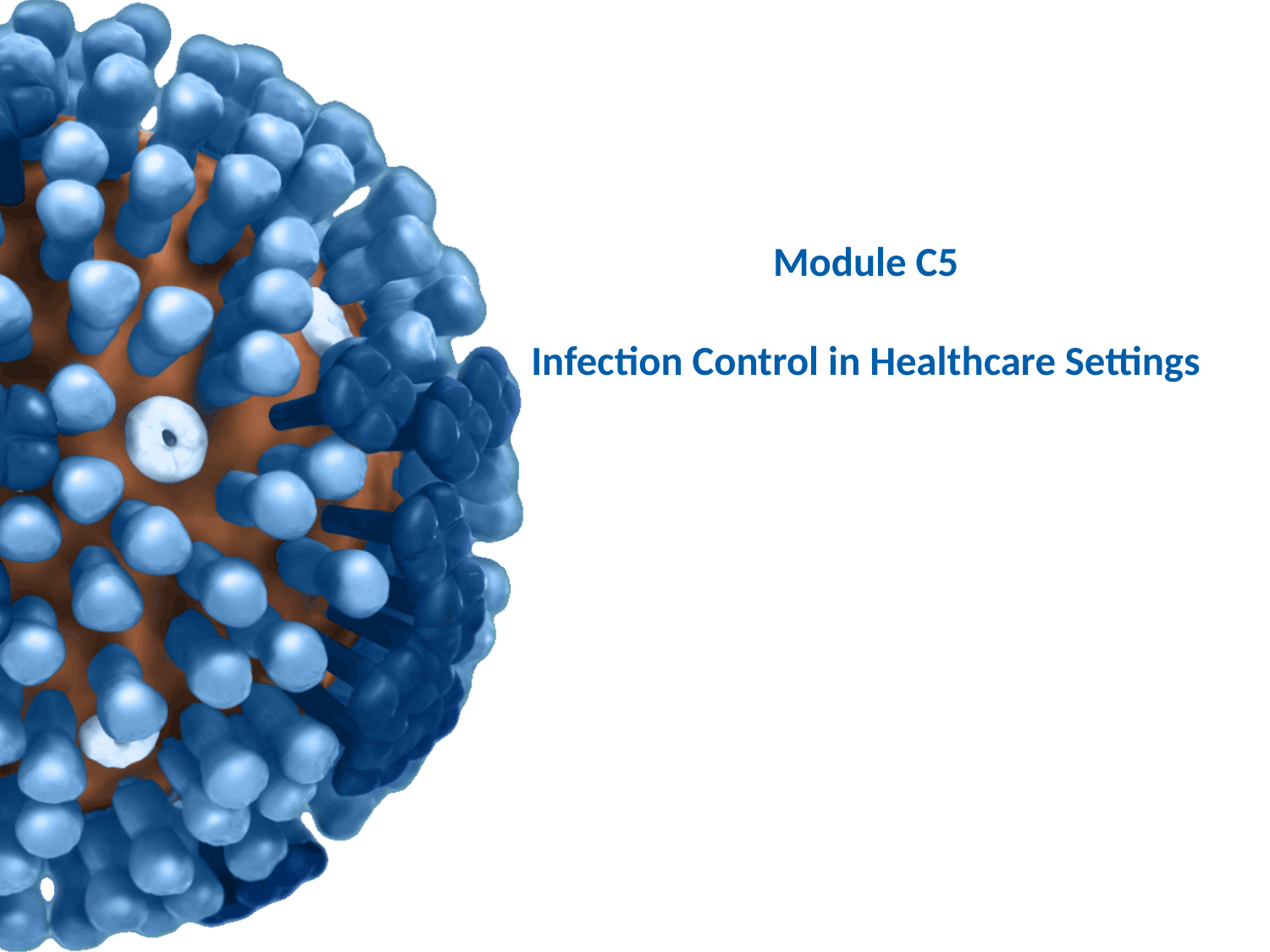

# Module C5 Infection Control in Healthcare Settings